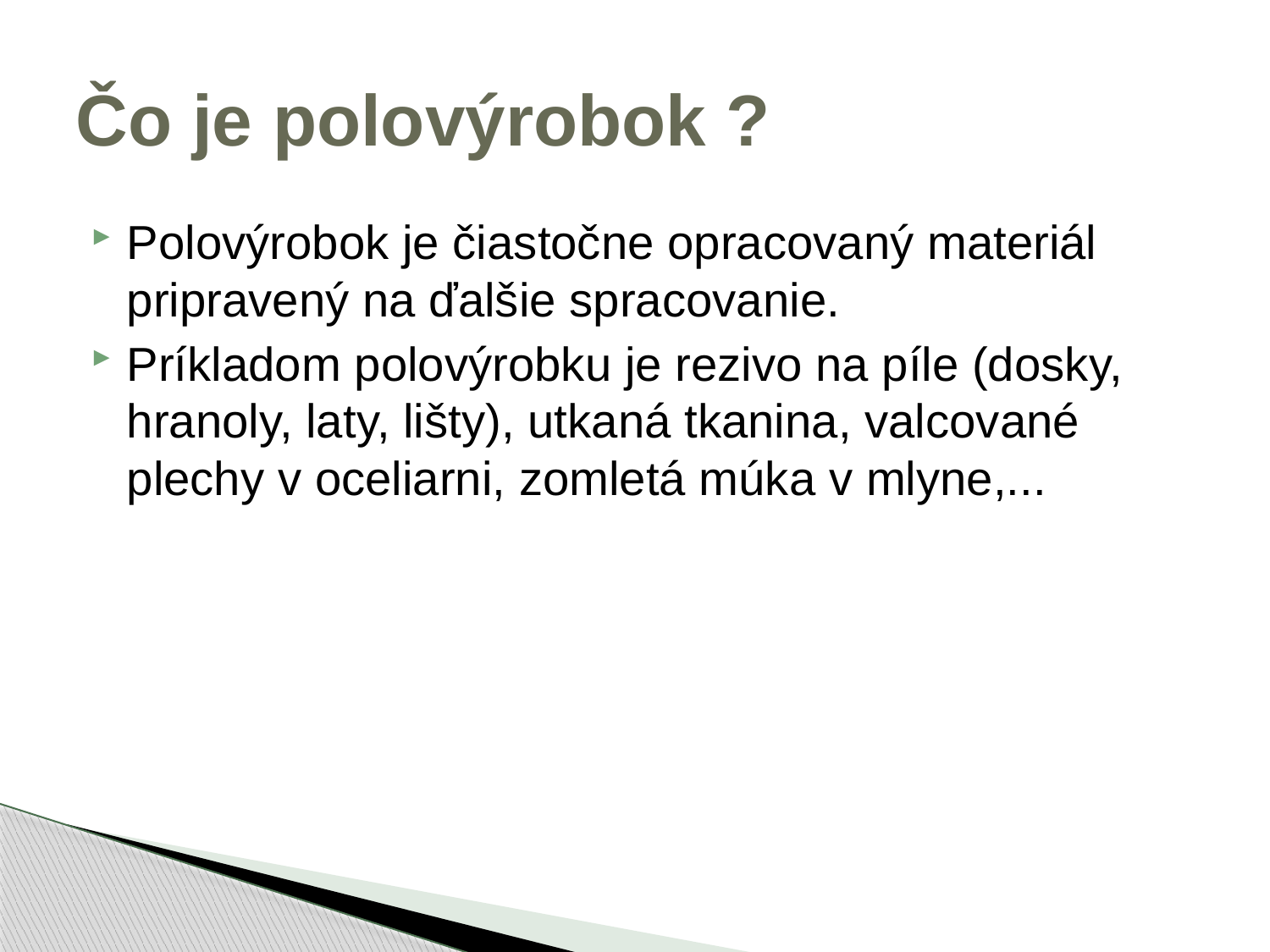

# Čo je polovýrobok ?
Polovýrobok je čiastočne opracovaný materiál pripravený na ďalšie spracovanie.
Príkladom polovýrobku je rezivo na píle (dosky, hranoly, laty, lišty), utkaná tkanina, valcované plechy v oceliarni, zomletá múka v mlyne,...